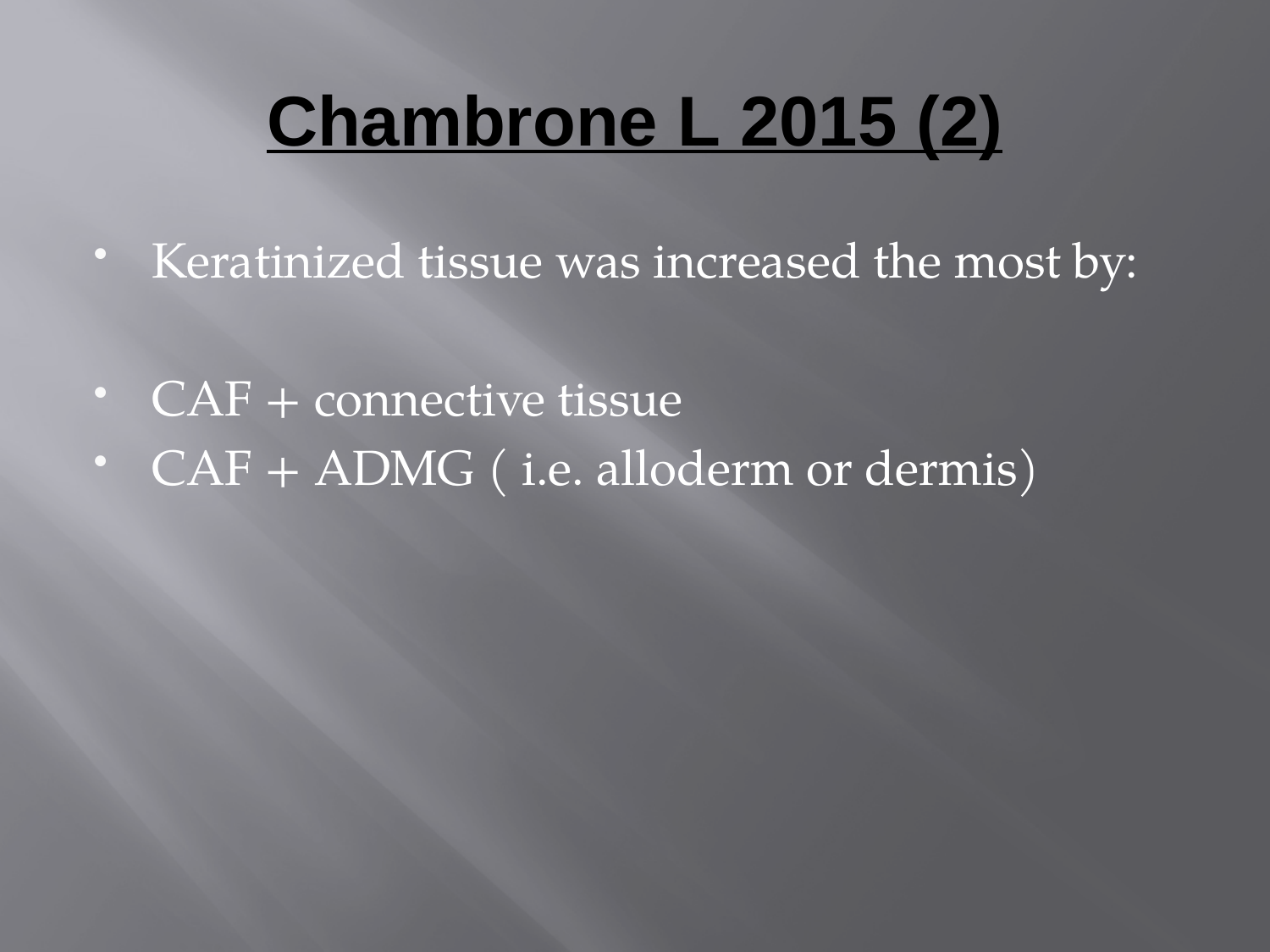

# Chambrone L 2015 (2)
Keratinized tissue was increased the most by:

CAF + connective tissue
CAF + ADMG ( i.e. alloderm or dermis)